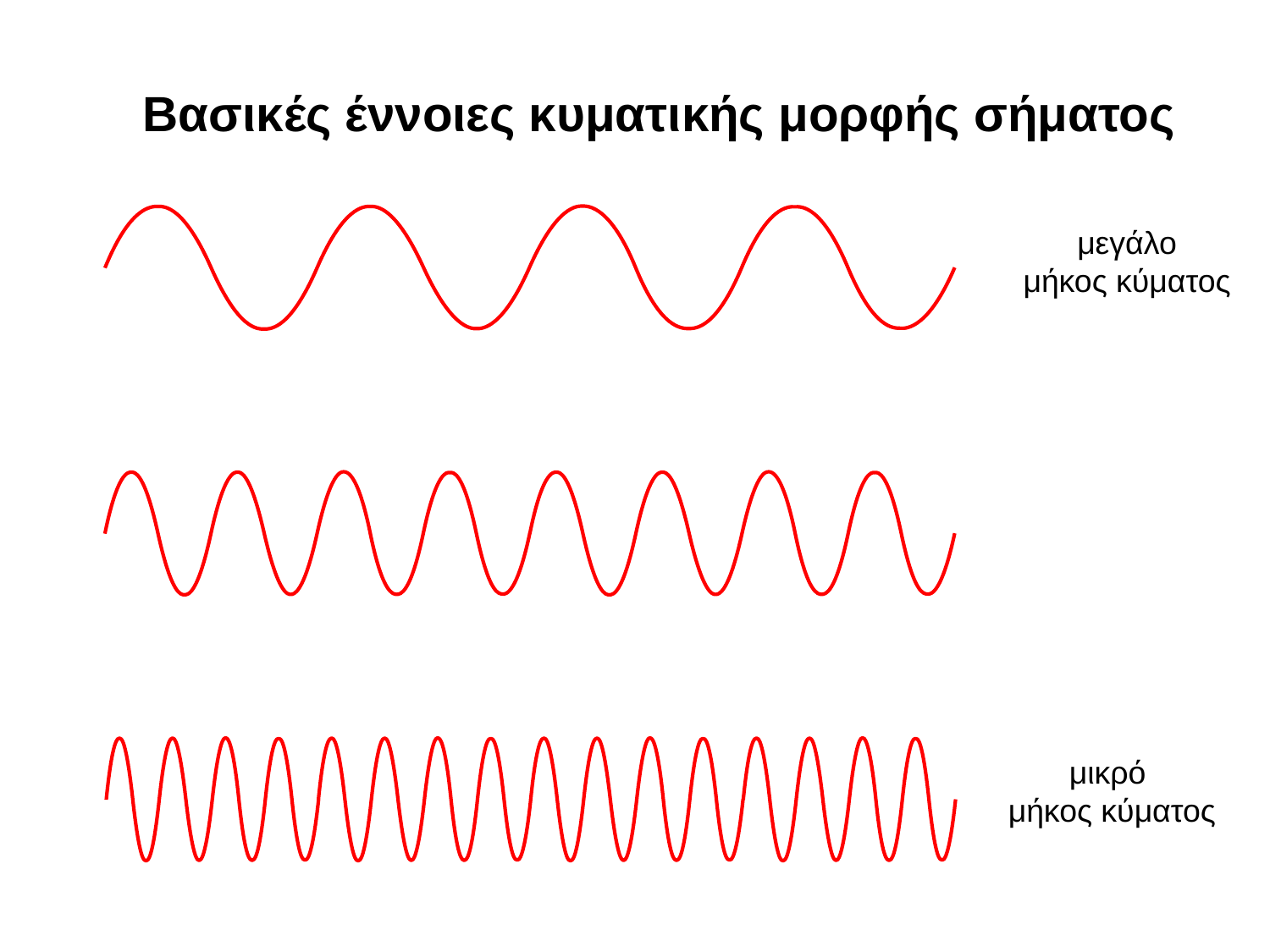

Βασικές έννοιες κυματικής μορφής σήματος

μεγάλο
μήκος κύματος

μικρό
μήκος κύματος